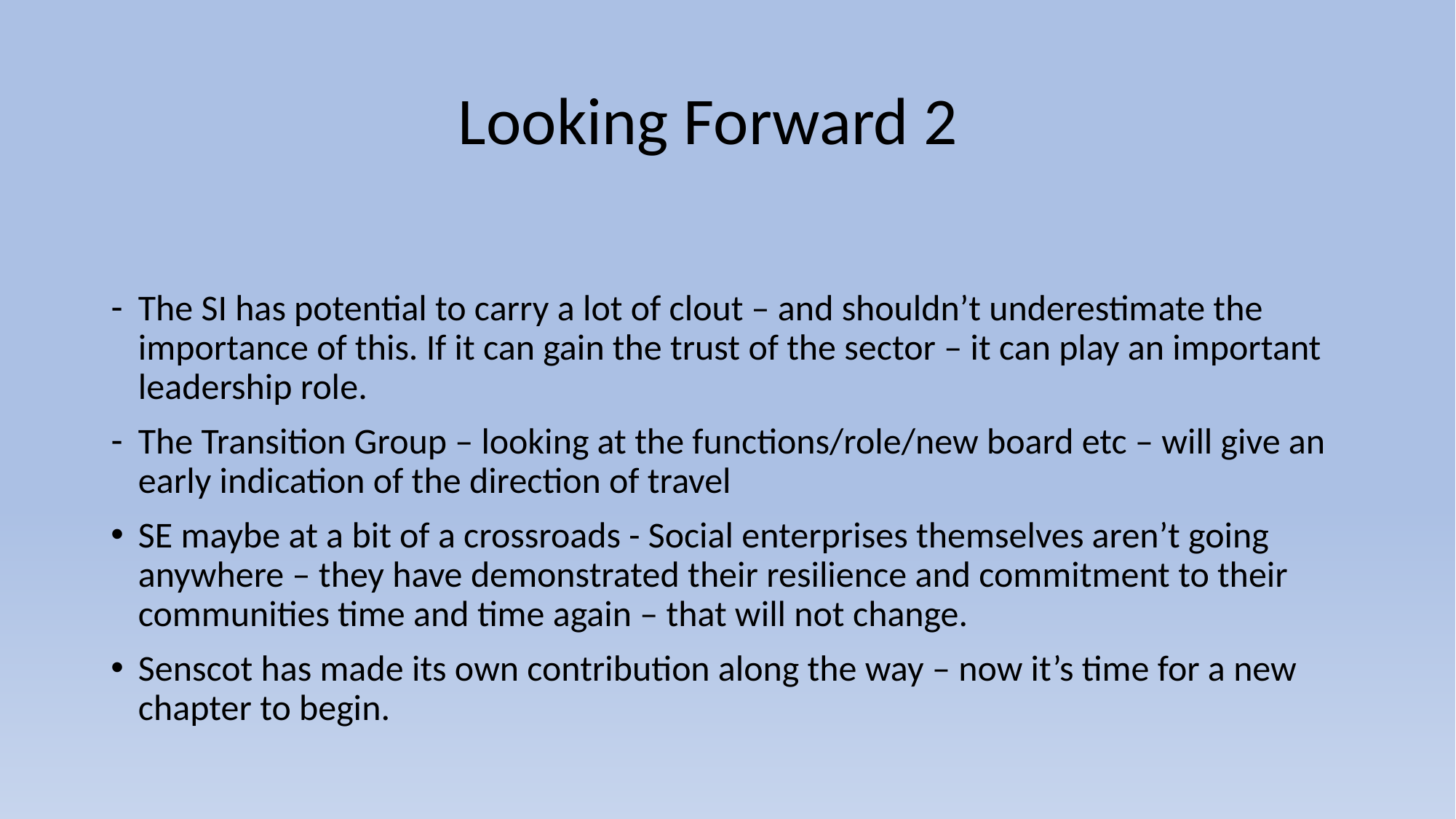

# Looking Forward 2

The SI has potential to carry a lot of clout – and shouldn’t underestimate the importance of this. If it can gain the trust of the sector – it can play an important leadership role.
The Transition Group – looking at the functions/role/new board etc – will give an early indication of the direction of travel
SE maybe at a bit of a crossroads - Social enterprises themselves aren’t going anywhere – they have demonstrated their resilience and commitment to their communities time and time again – that will not change.
Senscot has made its own contribution along the way – now it’s time for a new chapter to begin.